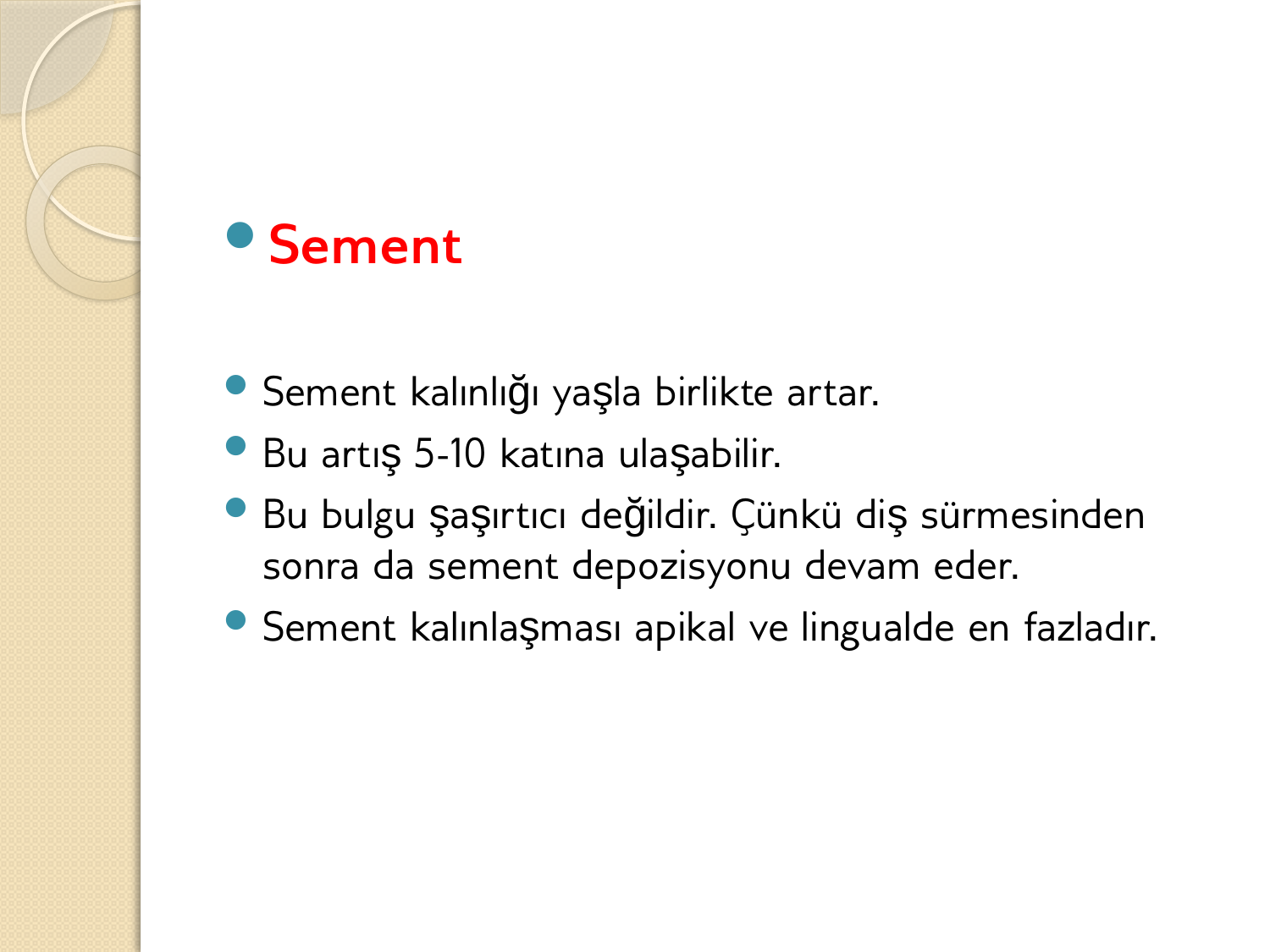

#
Sement

Sement kalınlığı yaşla birlikte artar.
Bu artış 5-10 katına ulaşabilir.
Bu bulgu şaşırtıcı değildir. Çünkü diş sürmesinden sonra da sement depozisyonu devam eder.
Sement kalınlaşması apikal ve lingualde en fazladır.